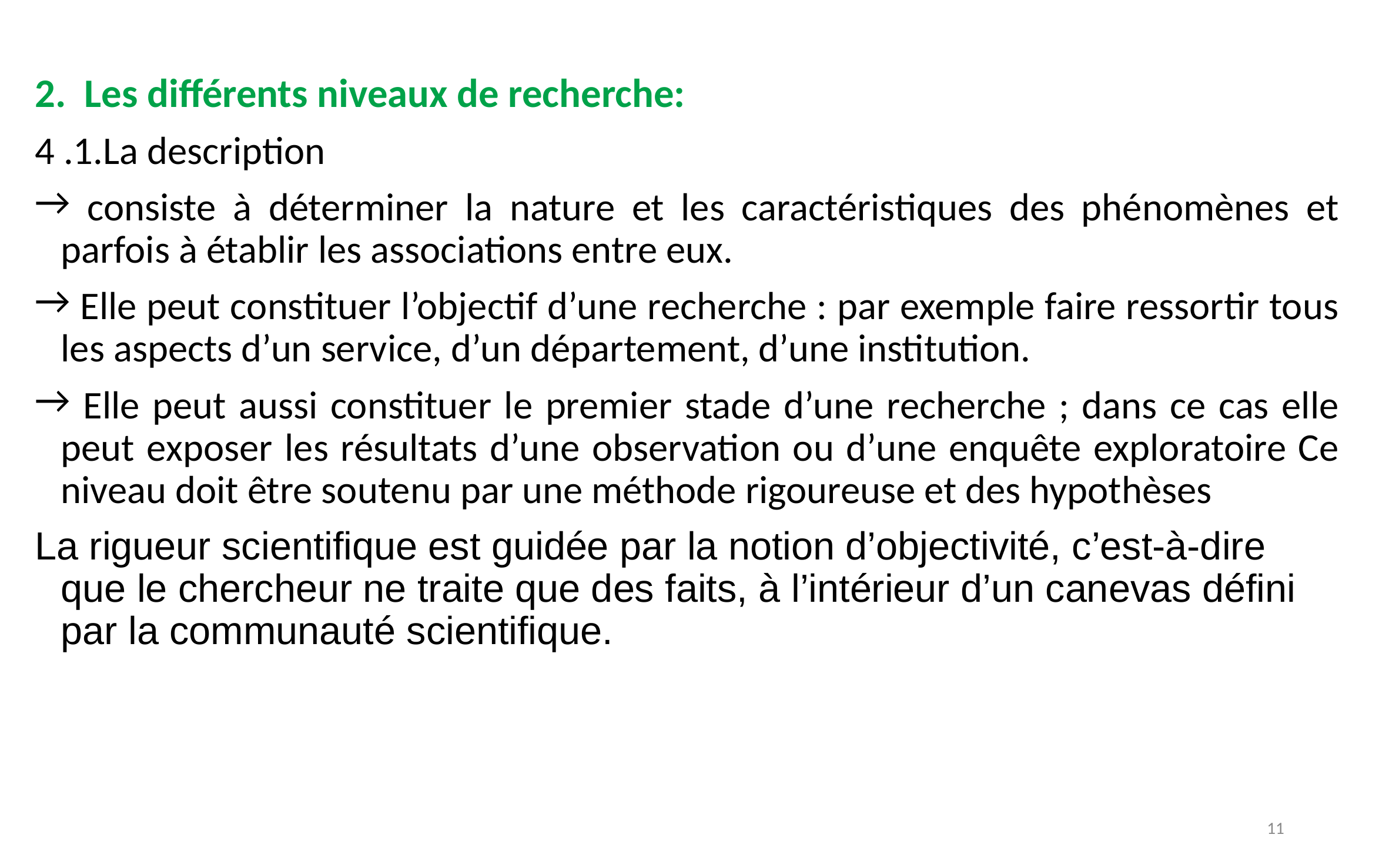

Les différents niveaux de recherche:
4 .1.La description
 consiste à déterminer la nature et les caractéristiques des phénomènes et parfois à établir les associations entre eux.
 Elle peut constituer l’objectif d’une recherche : par exemple faire ressortir tous les aspects d’un service, d’un département, d’une institution.
 Elle peut aussi constituer le premier stade d’une recherche ; dans ce cas elle peut exposer les résultats d’une observation ou d’une enquête exploratoire Ce niveau doit être soutenu par une méthode rigoureuse et des hypothèses
La rigueur scientifique est guidée par la notion d’objectivité, c’est-à-dire que le chercheur ne traite que des faits, à l’intérieur d’un canevas défini par la communauté scientifique.

11